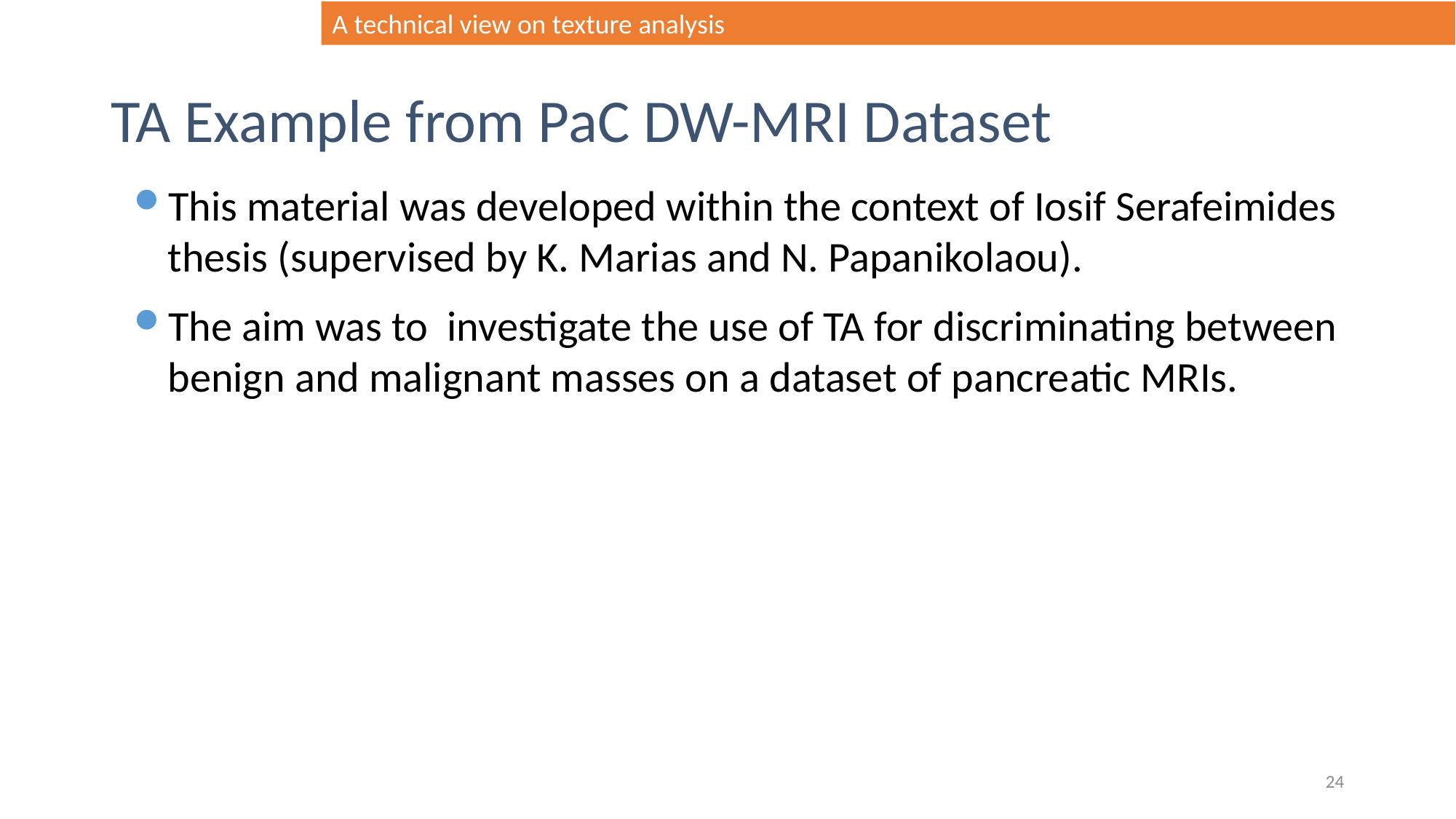

A technical view on texture analysis
# TA Example from PaC DW-MRI Dataset
This material was developed within the context of Iosif Serafeimides thesis (supervised by K. Marias and N. Papanikolaou).
The aim was to  investigate the use of TA for discriminating between benign and malignant masses on a dataset of pancreatic MRIs.
24